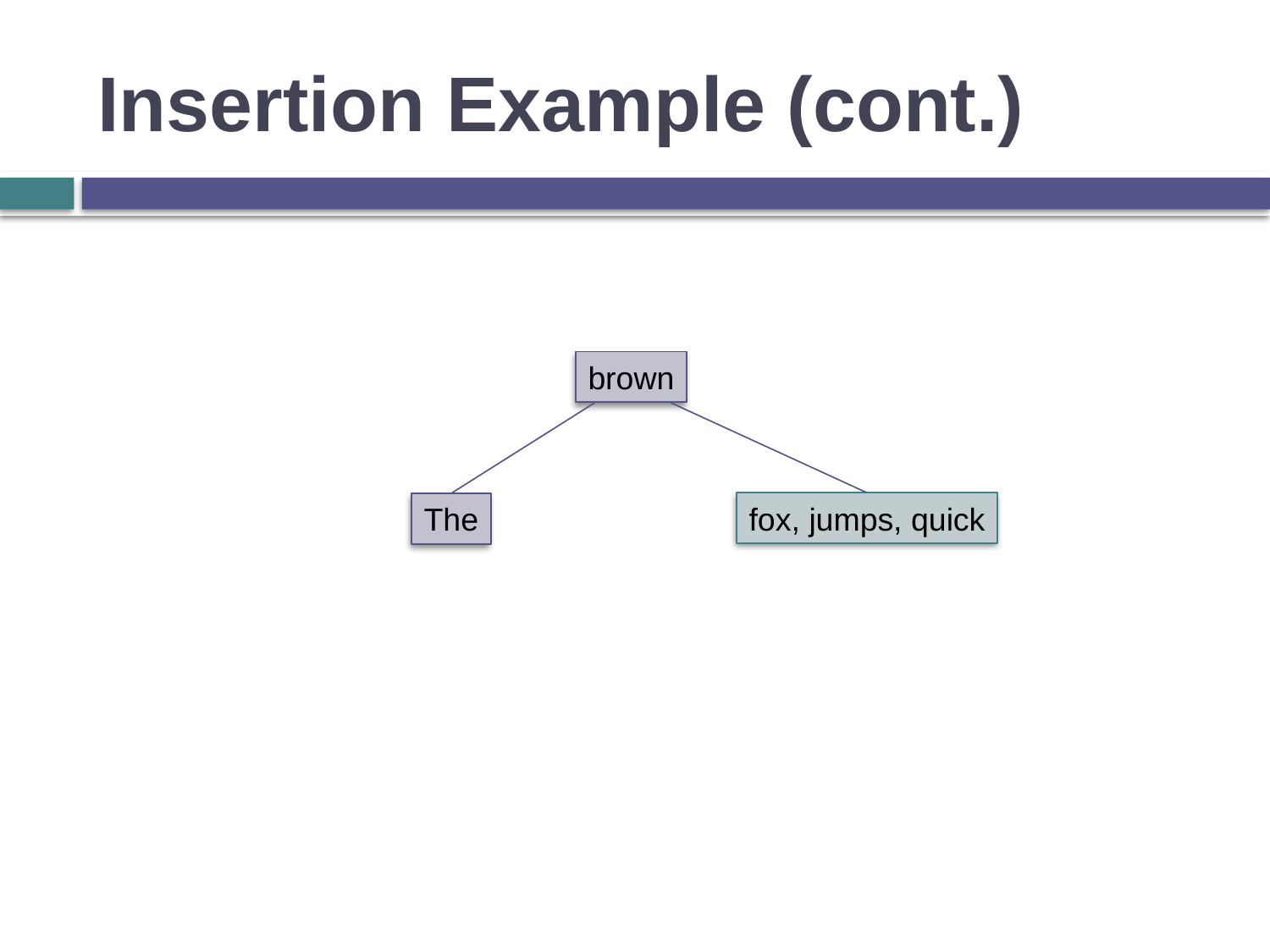

# Insertion Example (cont.)
brown
fox, jumps, quick
The